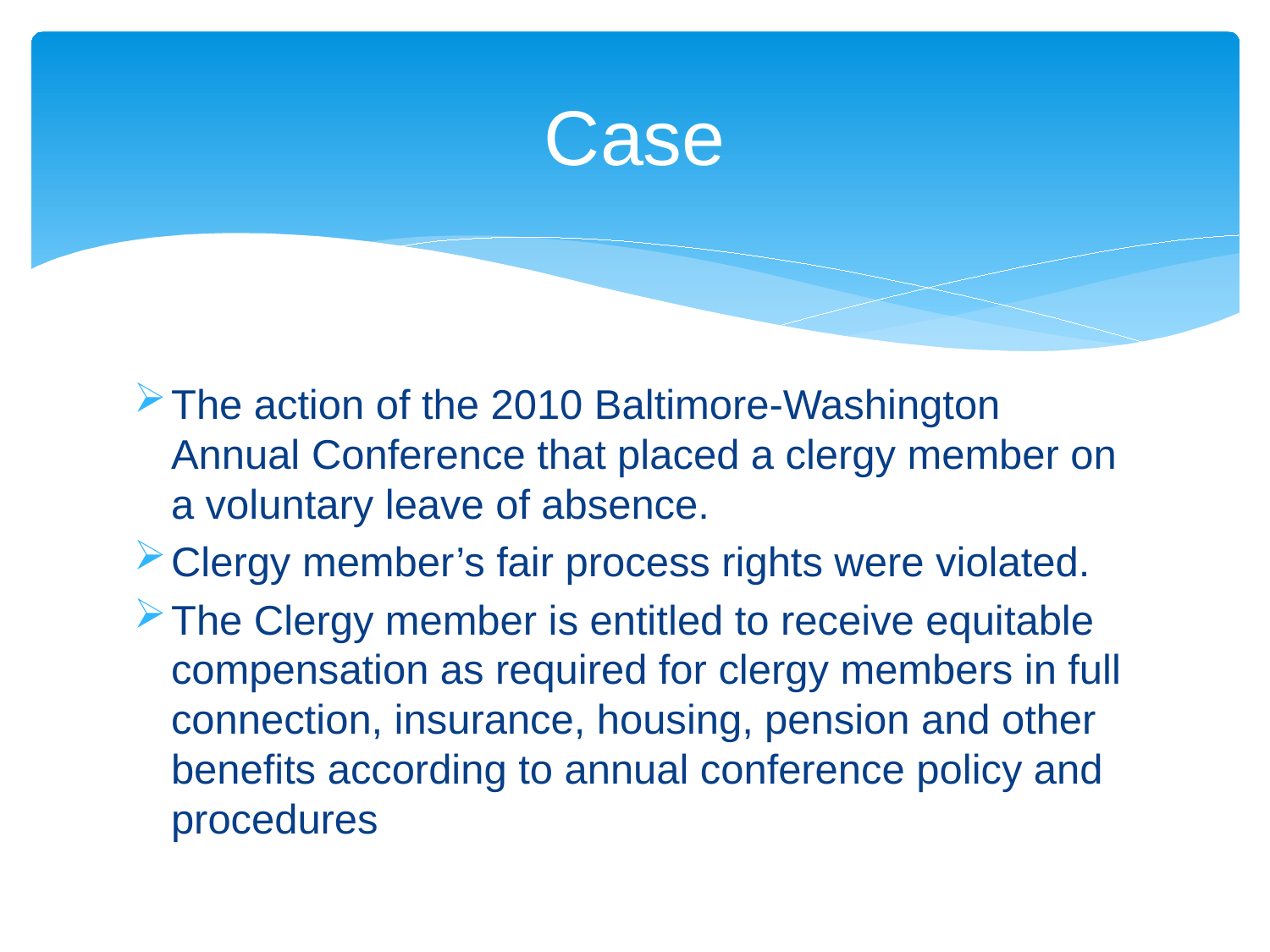

# Case
The action of the 2010 Baltimore-Washington Annual Conference that placed a clergy member on a voluntary leave of absence.
Clergy member’s fair process rights were violated.
The Clergy member is entitled to receive equitable compensation as required for clergy members in full connection, insurance, housing, pension and other benefits according to annual conference policy and procedures